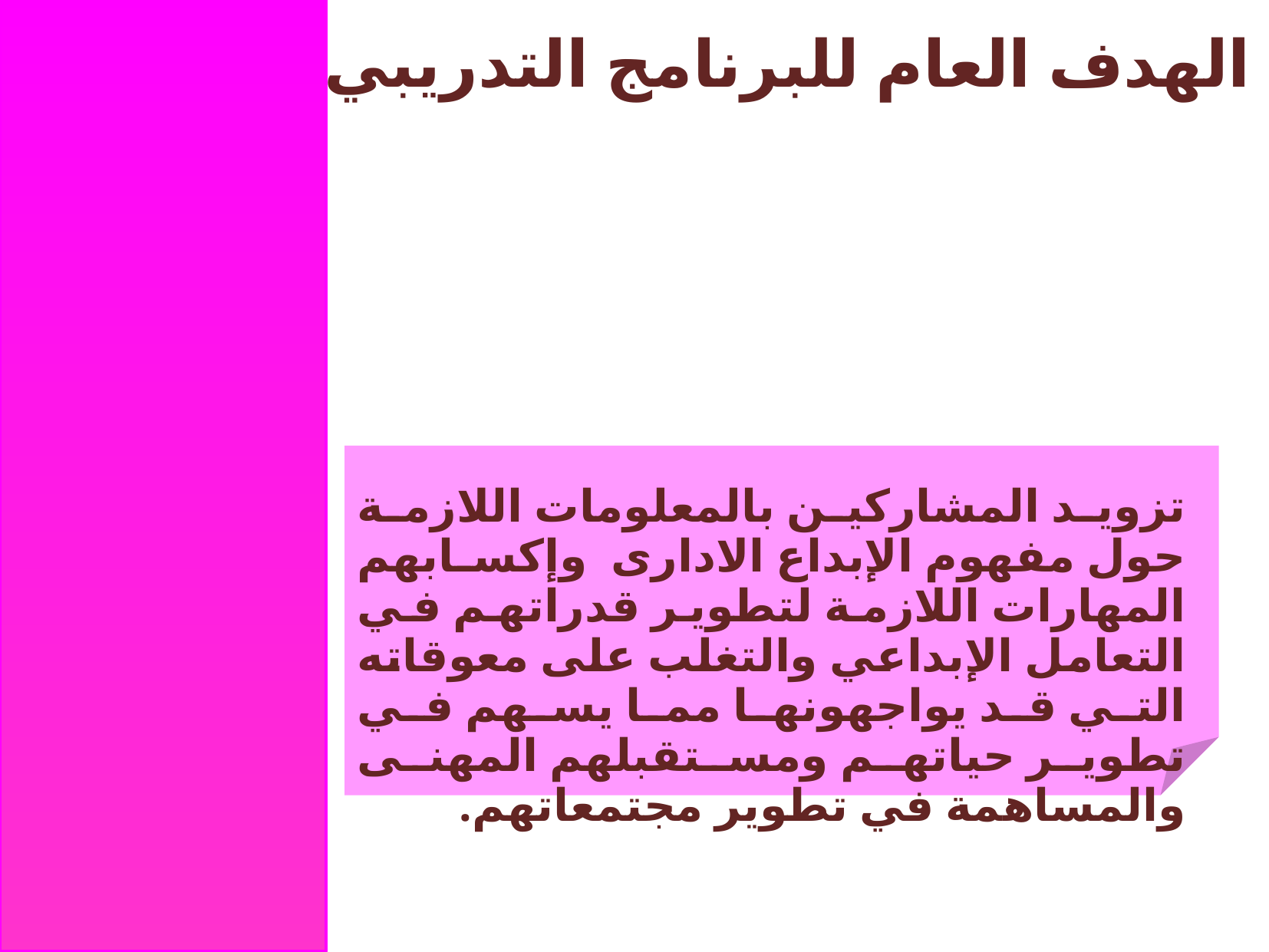

الهدف العام للبرنامج التدريبي

تزويد المشاركين بالمعلومات اللازمة حول مفهوم الإبداع الادارى  وإكسابهم المهارات اللازمة لتطوير قدراتهم في التعامل الإبداعي والتغلب على معوقاته التي قد يواجهونها مما يسهم في تطوير حياتهم ومستقبلهم المهنى والمساهمة في تطوير مجتمعاتهم.